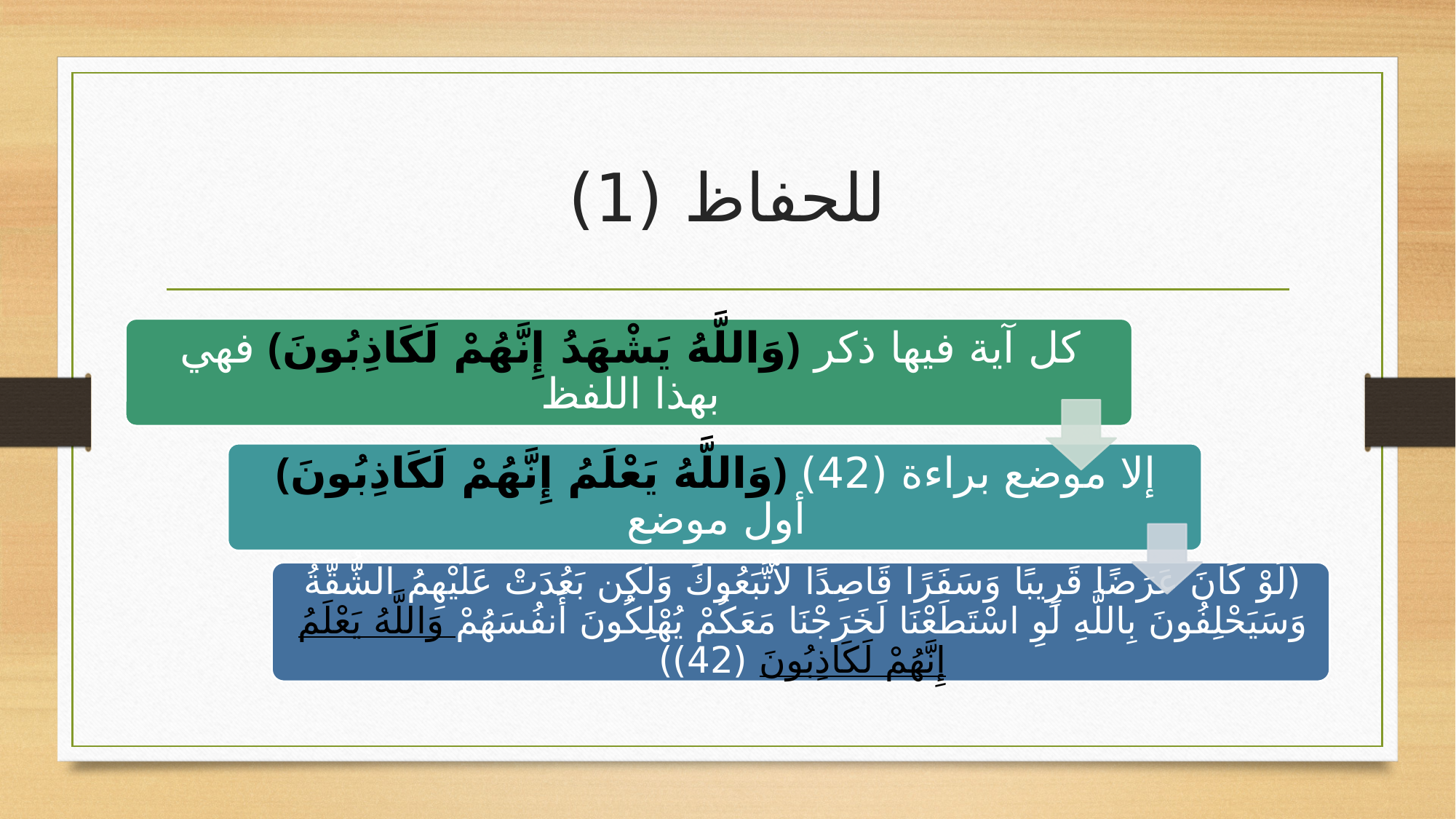

# للحفاظ (1)
كل آية فيها ذكر ﴿وَاللَّهُ يَشْهَدُ إِنَّهُمْ لَكَاذِبُونَ﴾ فهي بهذا اللفظ
إلا موضع براءة (42) ﴿وَاللَّهُ يَعْلَمُ إِنَّهُمْ لَكَاذِبُونَ﴾ أول موضع
(لَوْ كَانَ عَرَضًا قَرِيبًا وَسَفَرًا قَاصِدًا لاَّتَّبَعُوكَ وَلَكِن بَعُدَتْ عَلَيْهِمُ الشُّقَّةُ وَسَيَحْلِفُونَ بِاللَّهِ لَوِ اسْتَطَعْنَا لَخَرَجْنَا مَعَكُمْ يُهْلِكُونَ أَنفُسَهُمْ وَاللَّهُ يَعْلَمُ إِنَّهُمْ لَكَاذِبُونَ (42))